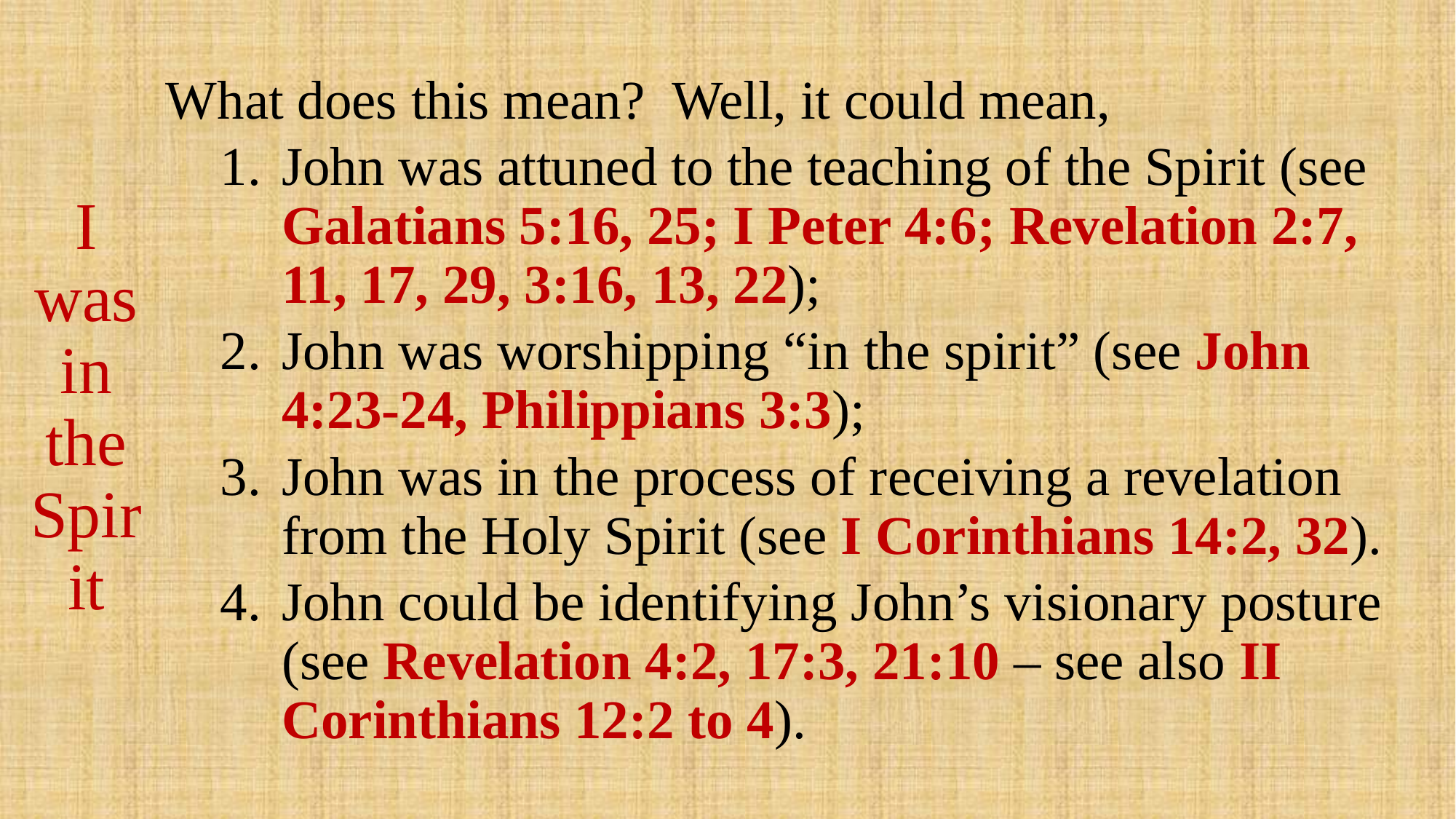

# I was in the Spirit
What does this mean?  Well, it could mean,
John was attuned to the teaching of the Spirit (see Galatians 5:16, 25; I Peter 4:6; Revelation 2:7, 11, 17, 29, 3:16, 13, 22);
John was worshipping “in the spirit” (see John 4:23-24, Philippians 3:3);
John was in the process of receiving a revelation from the Holy Spirit (see I Corinthians 14:2, 32).
John could be identifying John’s visionary posture (see Revelation 4:2, 17:3, 21:10 – see also II Corinthians 12:2 to 4).